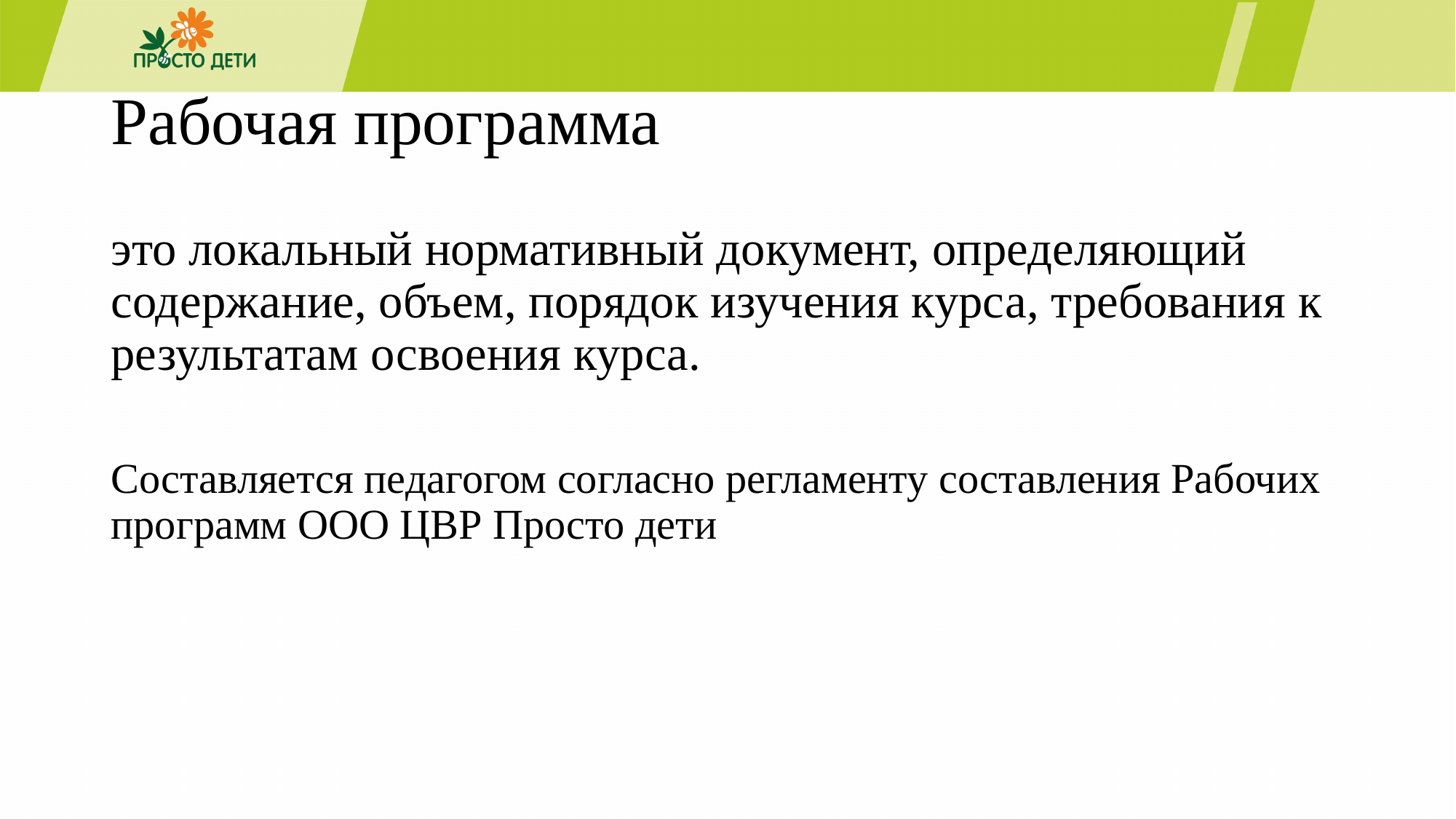

# Рабочая программа
это локальный нормативный документ, определяющий содержание, объем, порядок изучения курса, требования к результатам освоения курса.

Составляется педагогом согласно регламенту составления Рабочих программ ООО ЦВР Просто дети